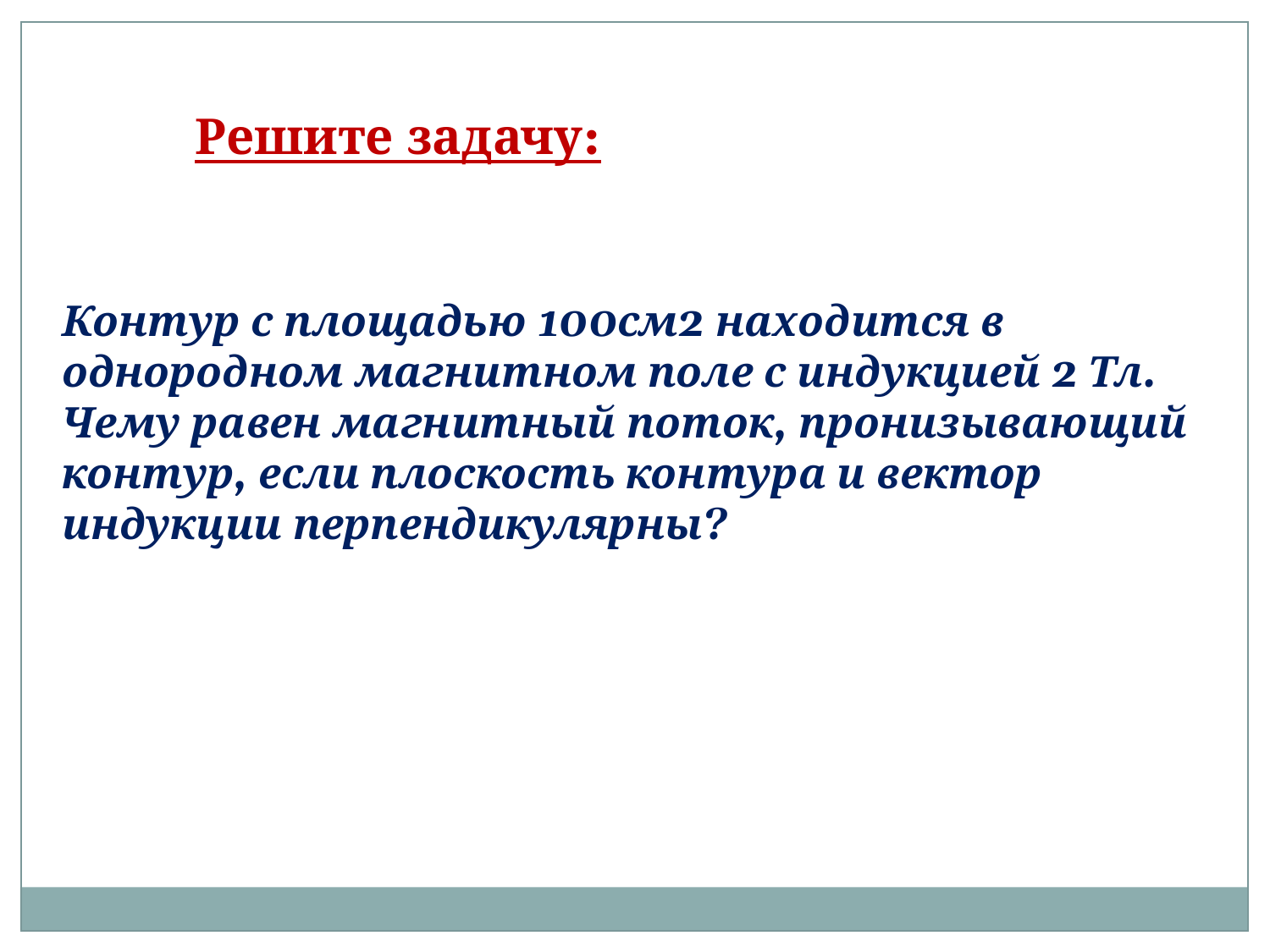

Решите задачу:
Контур с площадью 100см2 находится в однородном магнитном поле с индукцией 2 Тл. Чему равен магнитный поток, пронизывающий контур, если плоскость контура и вектор индукции перпендикулярны?